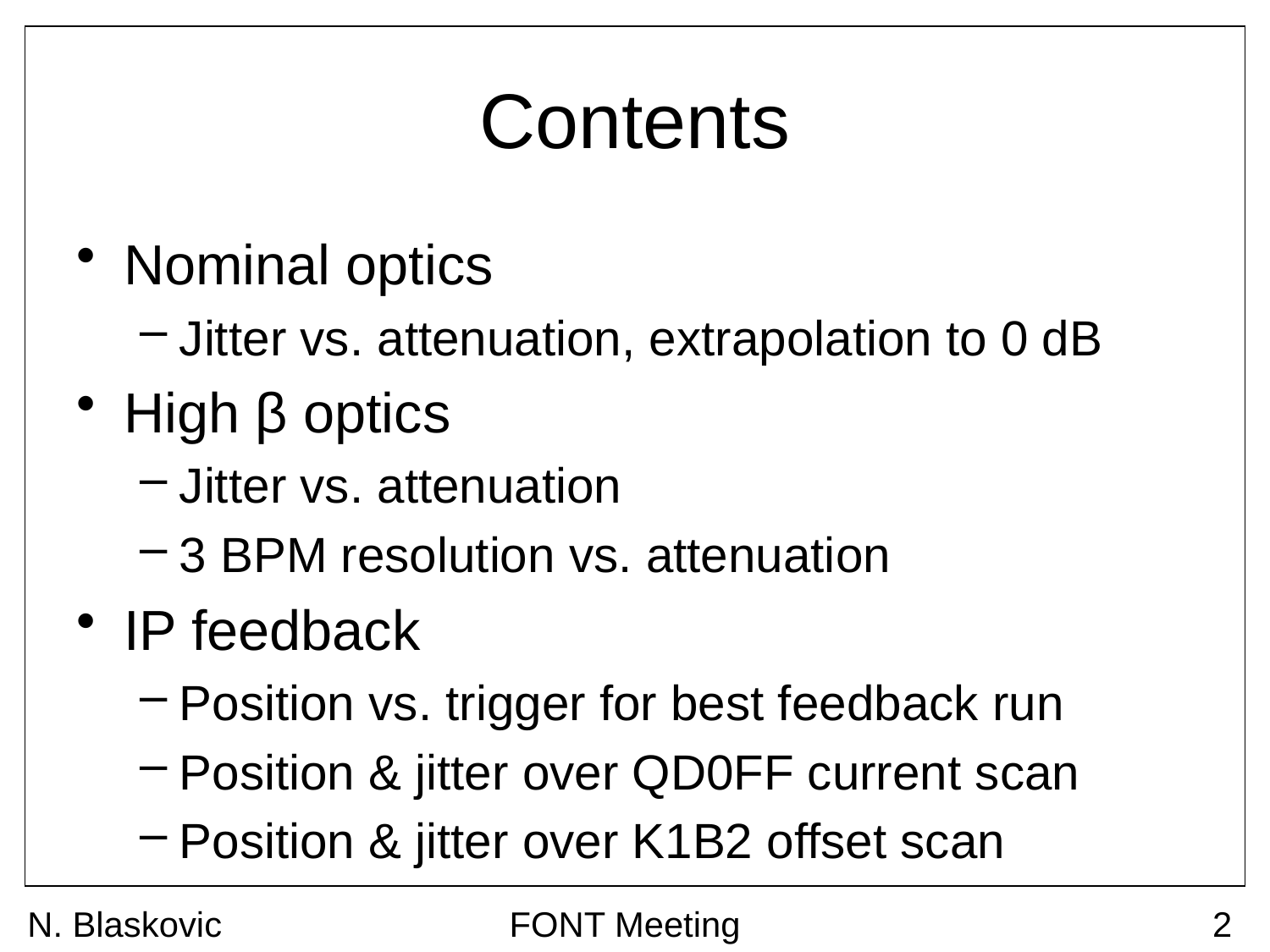

# Contents
Nominal optics
Jitter vs. attenuation, extrapolation to 0 dB
High β optics
Jitter vs. attenuation
3 BPM resolution vs. attenuation
IP feedback
Position vs. trigger for best feedback run
Position & jitter over QD0FF current scan
Position & jitter over K1B2 offset scan
N. Blaskovic
FONT Meeting
2